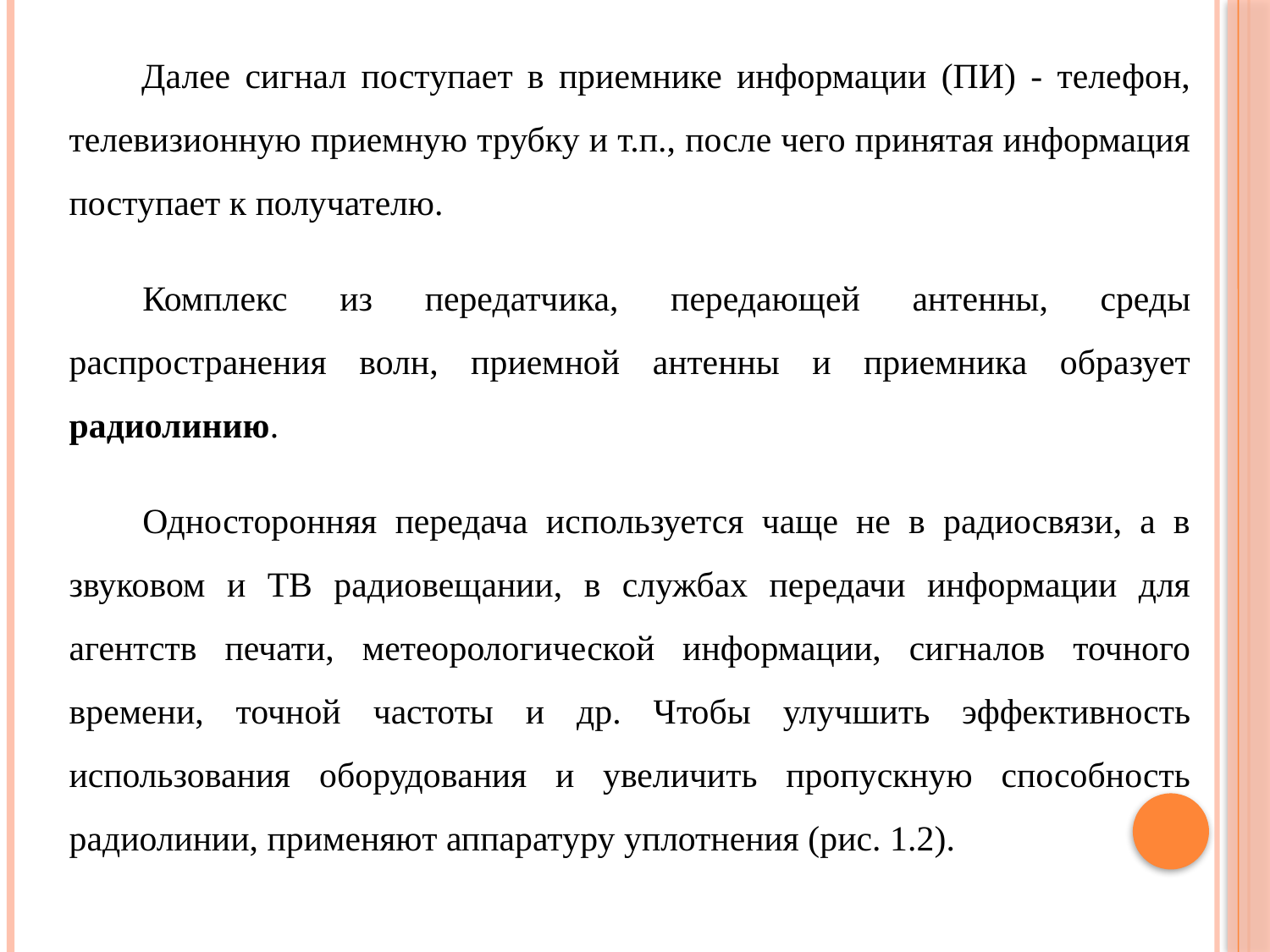

Далее сигнал поступает в приемнике информации (ПИ) - телефон, телевизионную приемную трубку и т.п., после чего принятая информация поступает к получателю.
Комплекс из передатчика, передающей антенны, среды распространения волн, приемной антенны и приемника образует радиолинию.
Односторонняя передача используется чаще не в радиосвязи, а в звуковом и ТВ радиовещании, в службах передачи информации для агентств печати, метеорологической информации, сигналов точного времени, точной частоты и др. Чтобы улучшить эффективность использования оборудования и увеличить пропускную способность радиолинии, применяют аппаратуру уплотнения (рис. 1.2).